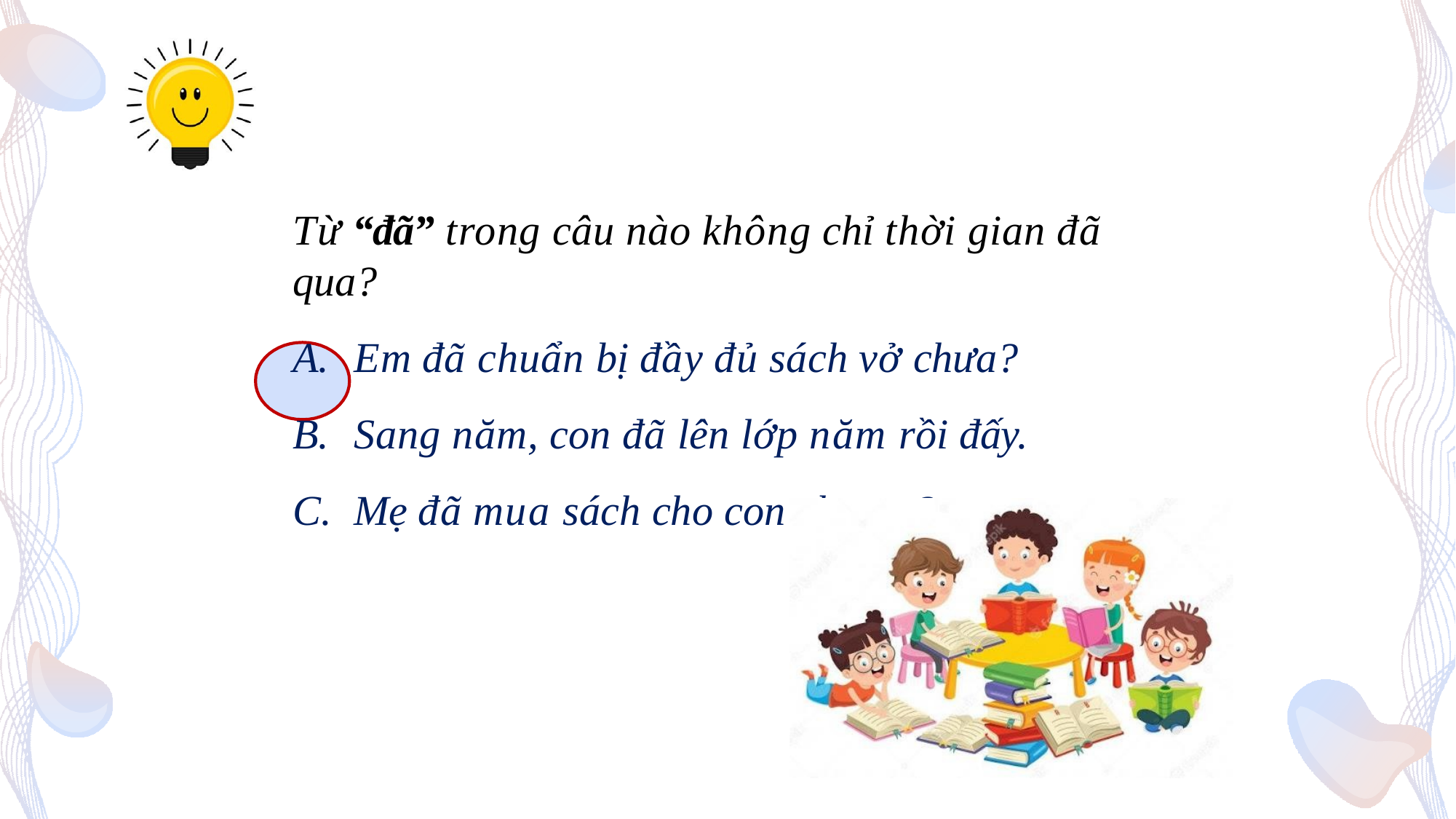

Từ “đã” trong câu nào không chỉ thời gian đã qua?
Em đã chuẩn bị đầy đủ sách vở chưa?
Sang năm, con đã lên lớp năm rồi đấy.
Mẹ đã mua sách cho con chưa ạ?